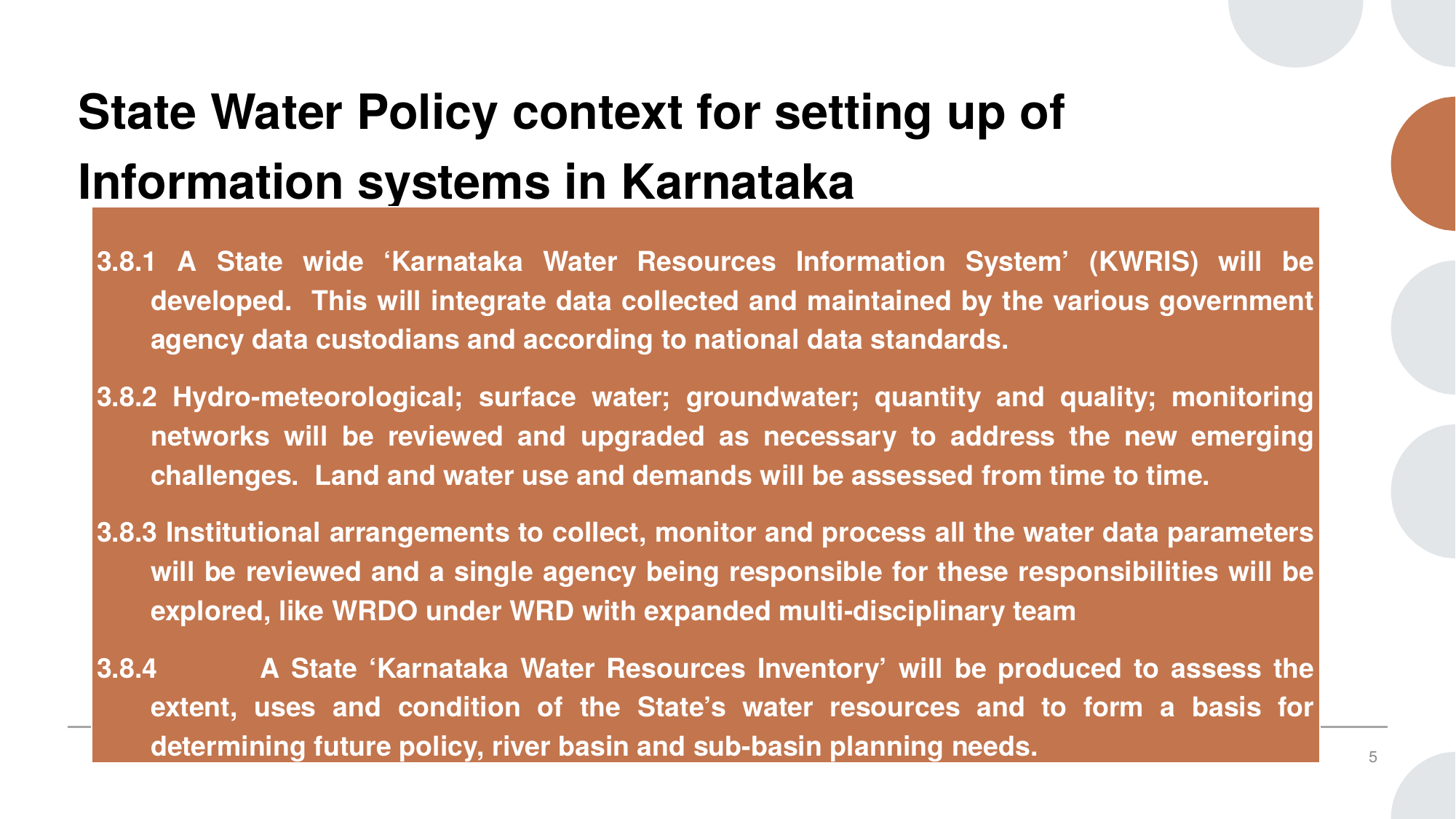

State Water Policy context for setting up of Information systems in Karnataka
| 3.8.1 A State wide ‘Karnataka Water Resources Information System’ (KWRIS) will be developed. This will integrate data collected and maintained by the various government agency data custodians and according to national data standards. 3.8.2 Hydro-meteorological; surface water; groundwater; quantity and quality; monitoring networks will be reviewed and upgraded as necessary to address the new emerging challenges. Land and water use and demands will be assessed from time to time. 3.8.3 Institutional arrangements to collect, monitor and process all the water data parameters will be reviewed and a single agency being responsible for these responsibilities will be explored, like WRDO under WRD with expanded multi-disciplinary team 3.8.4 A State ‘Karnataka Water Resources Inventory’ will be produced to assess the extent, uses and condition of the State’s water resources and to form a basis for determining future policy, river basin and sub-basin planning needs. |
| --- |

5